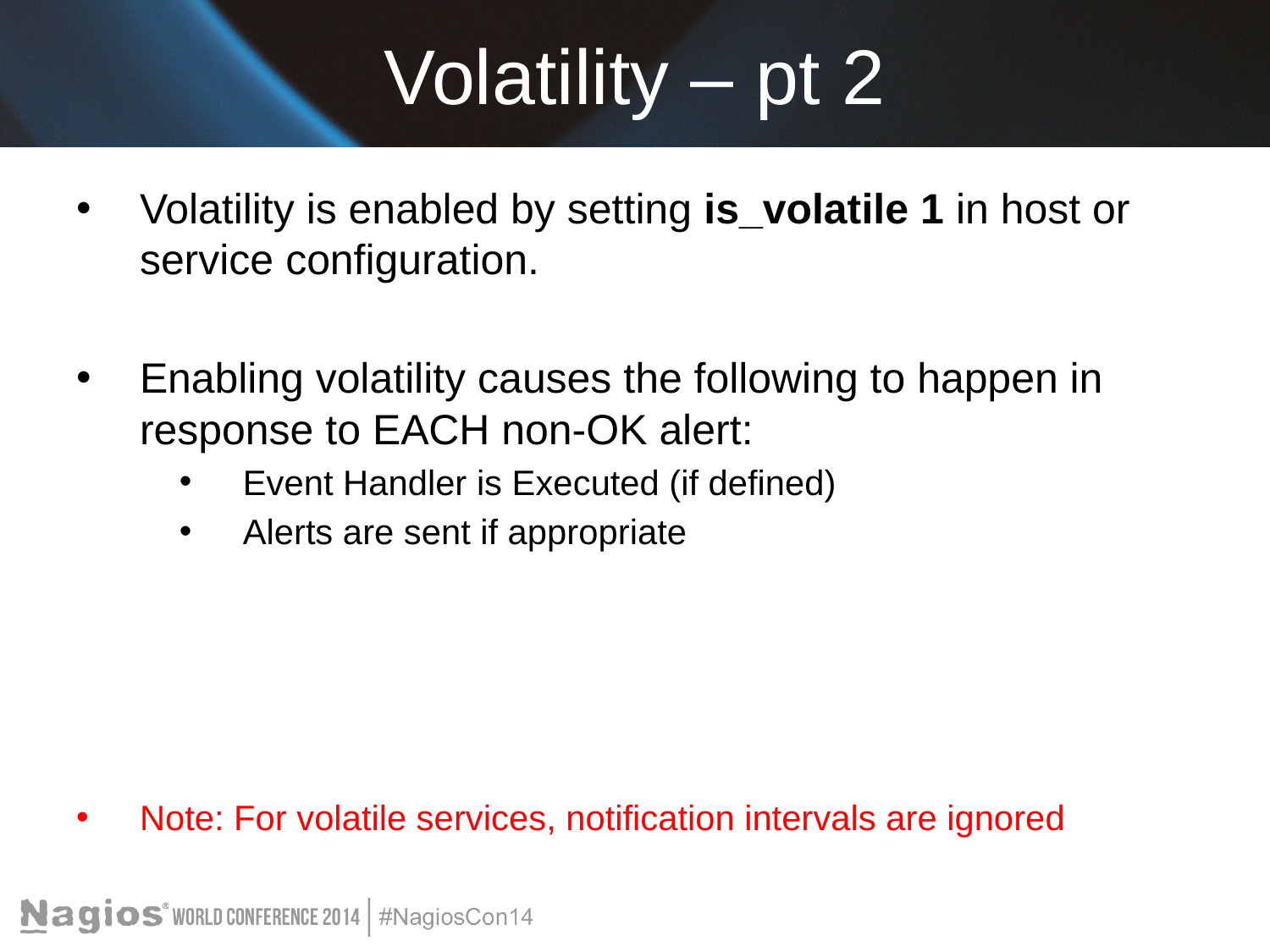

# Volatility – pt 2
Volatility is enabled by setting is_volatile 1 in host or service configuration.

Enabling volatility causes the following to happen in response to EACH non-OK alert:
Event Handler is Executed (if defined)
Alerts are sent if appropriate

Note: For volatile services, notification intervals are ignored